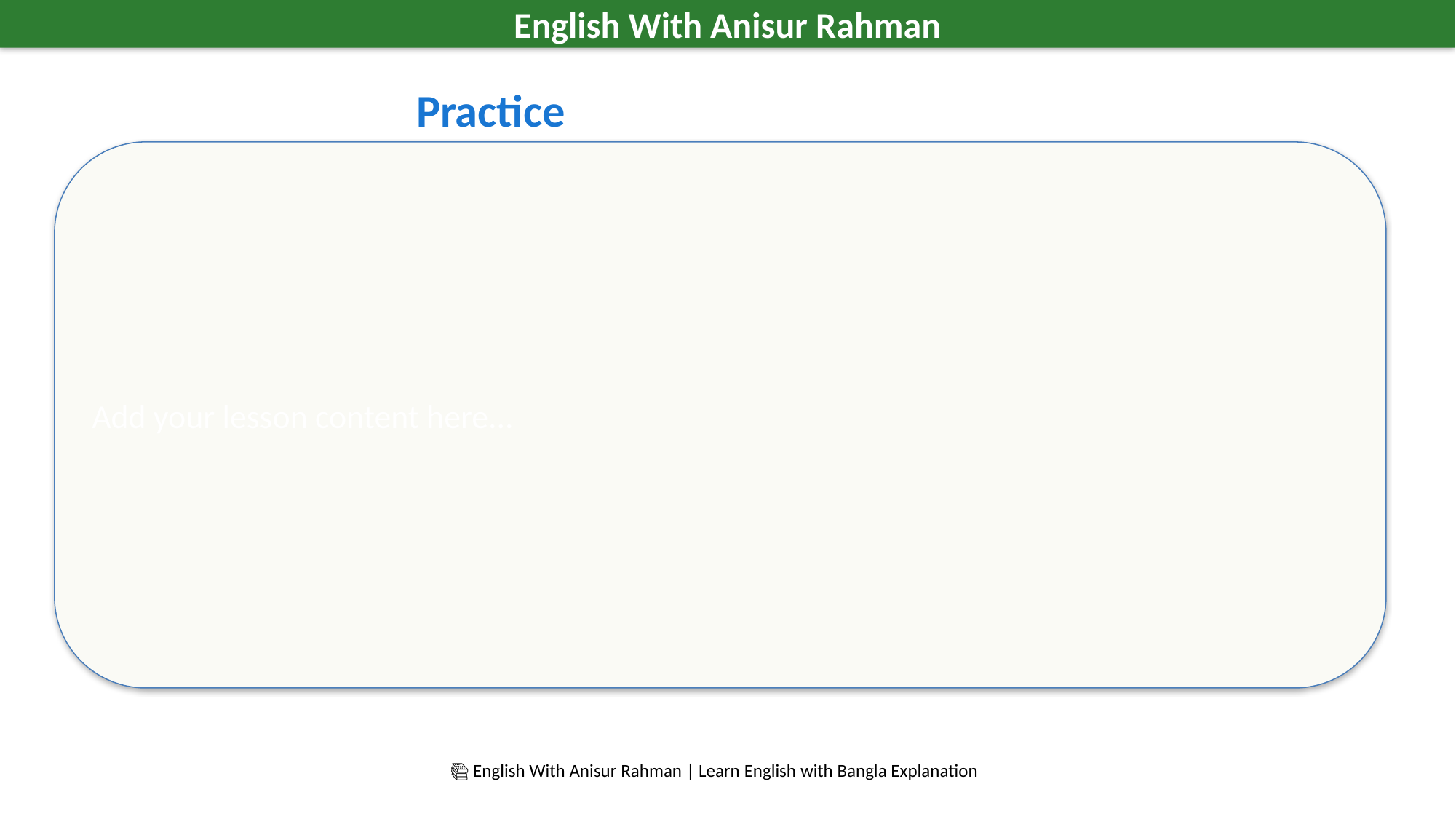

English With Anisur Rahman
Practice
Add your lesson content here...
📚 English With Anisur Rahman | Learn English with Bangla Explanation